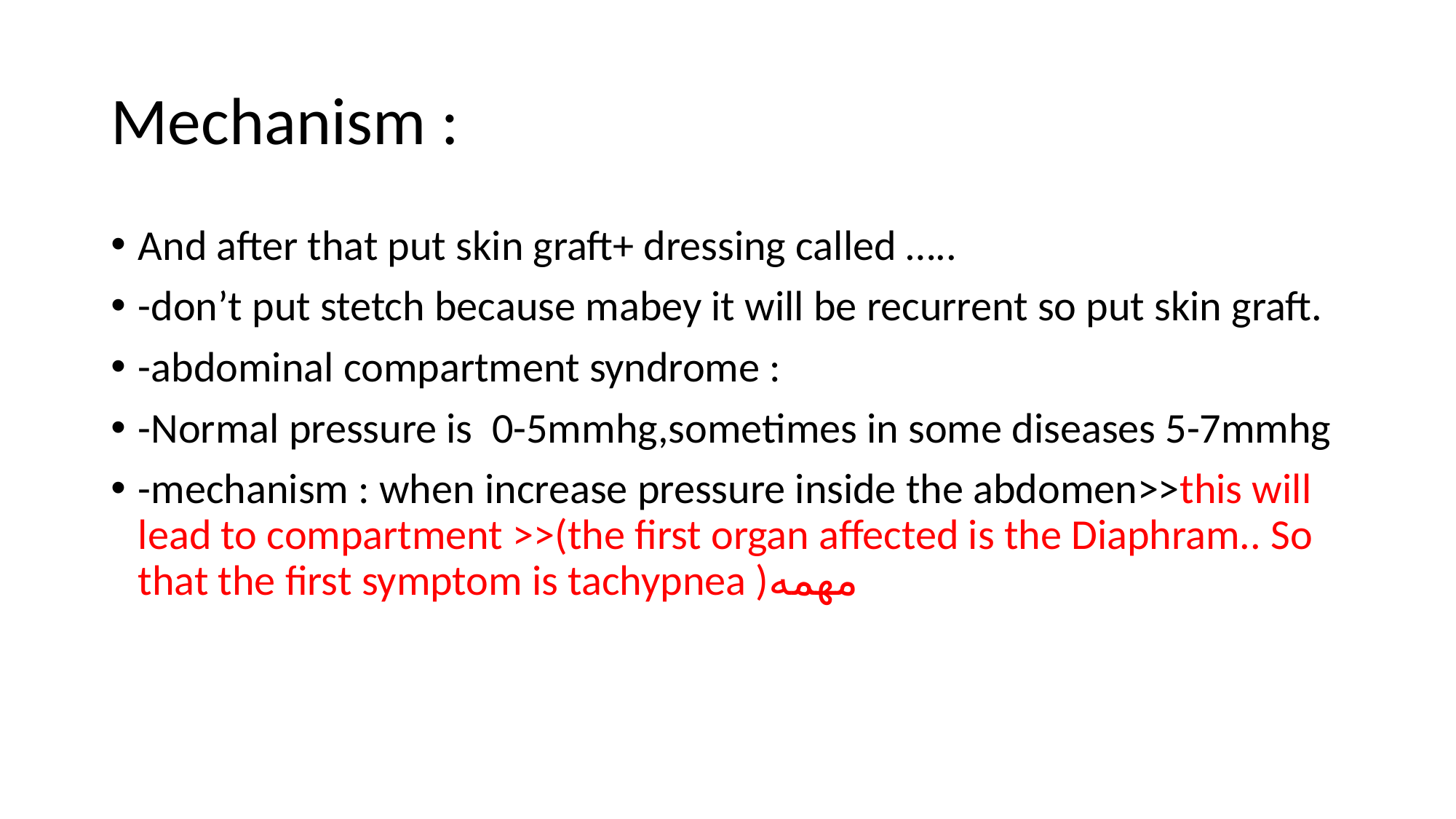

# Mechanism :
And after that put skin graft+ dressing called …..
-don’t put stetch because mabey it will be recurrent so put skin graft.
-abdominal compartment syndrome :
-Normal pressure is  0-5mmhg,sometimes in some diseases 5-7mmhg
-mechanism : when increase pressure inside the abdomen>>this will lead to compartment >>(the first organ affected is the Diaphram.. So that the first symptom is tachypnea )مهمه